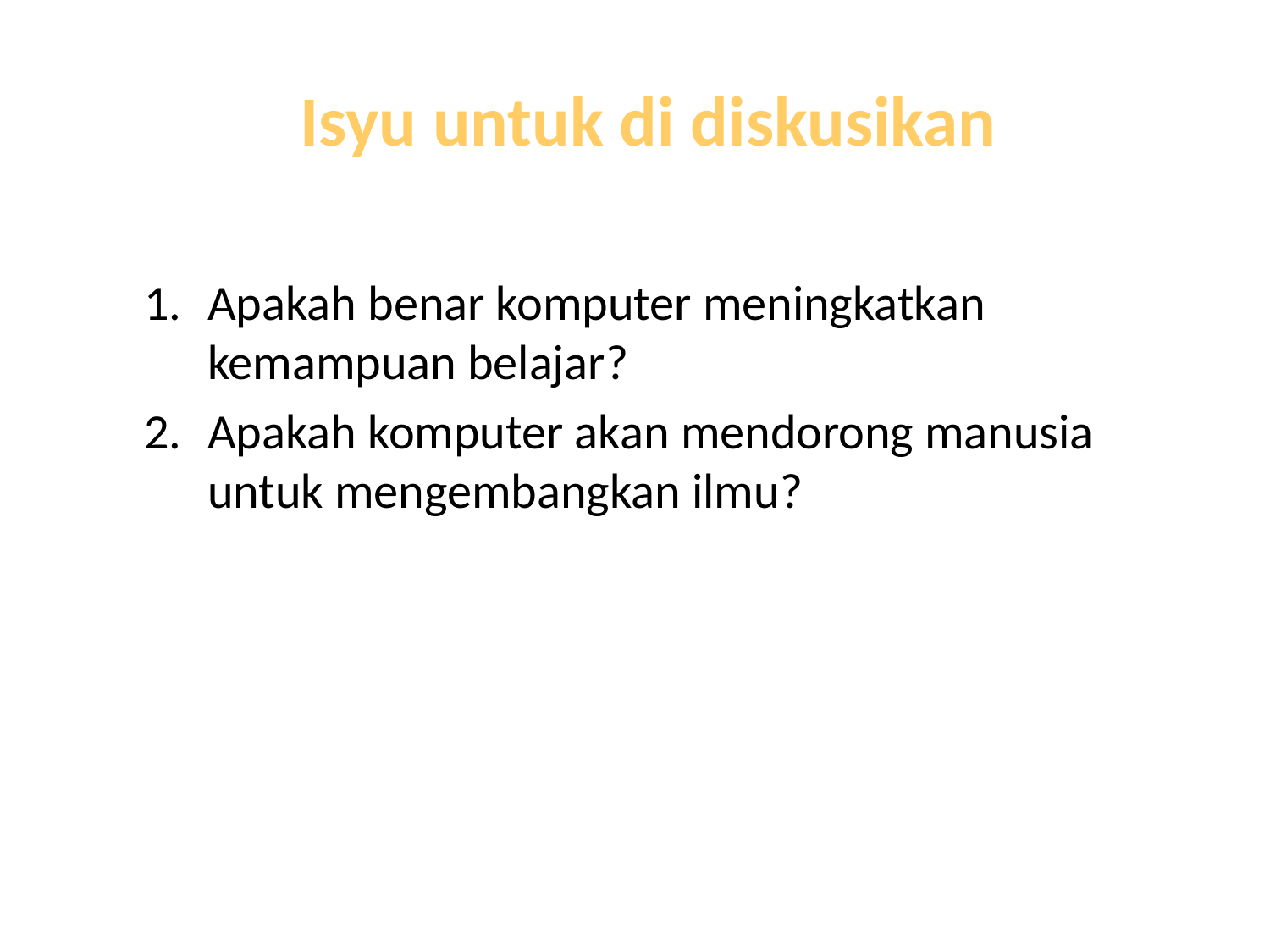

# Isyu untuk di diskusikan
Apakah benar komputer meningkatkan kemampuan belajar?
Apakah komputer akan mendorong manusia untuk mengembangkan ilmu?